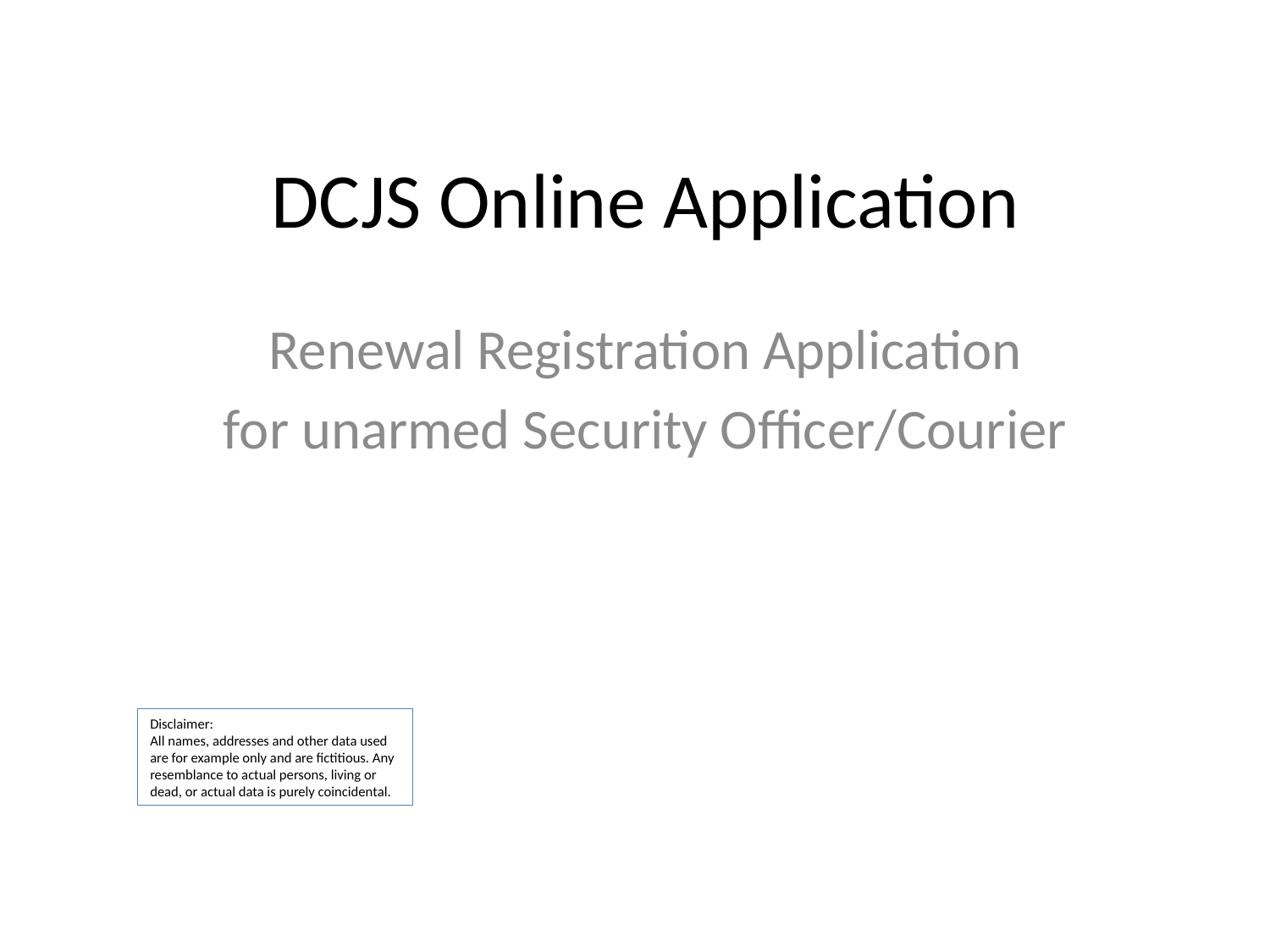

# DCJS Online Application
Renewal Registration Application
for unarmed Security Officer/Courier
Disclaimer:
All names, addresses and other data used are for example only and are fictitious. Any resemblance to actual persons, living or dead, or actual data is purely coincidental.